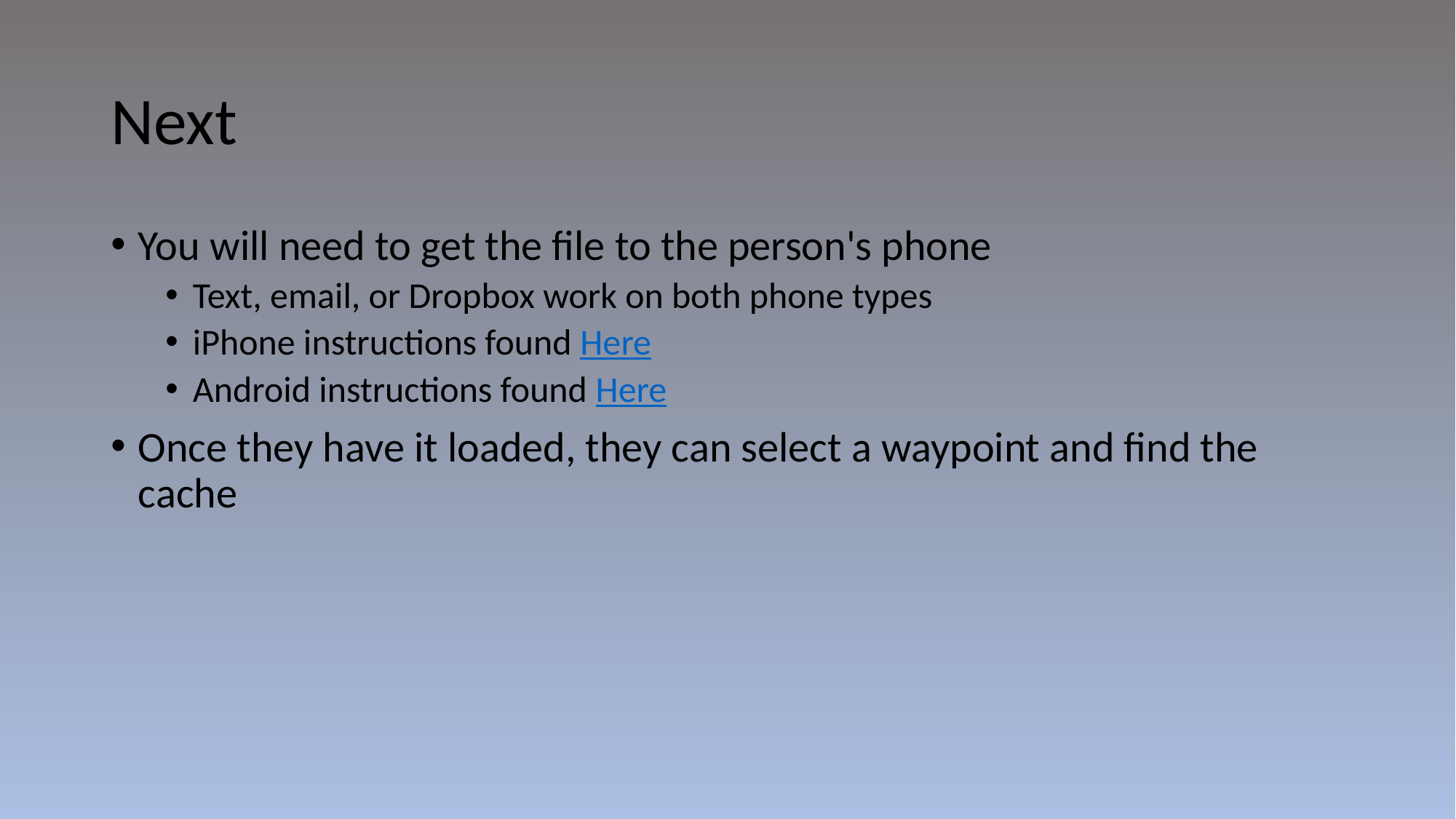

# Next
You will need to get the file to the person's phone
Text, email, or Dropbox work on both phone types
iPhone instructions found Here
Android instructions found Here
Once they have it loaded, they can select a waypoint and find the cache